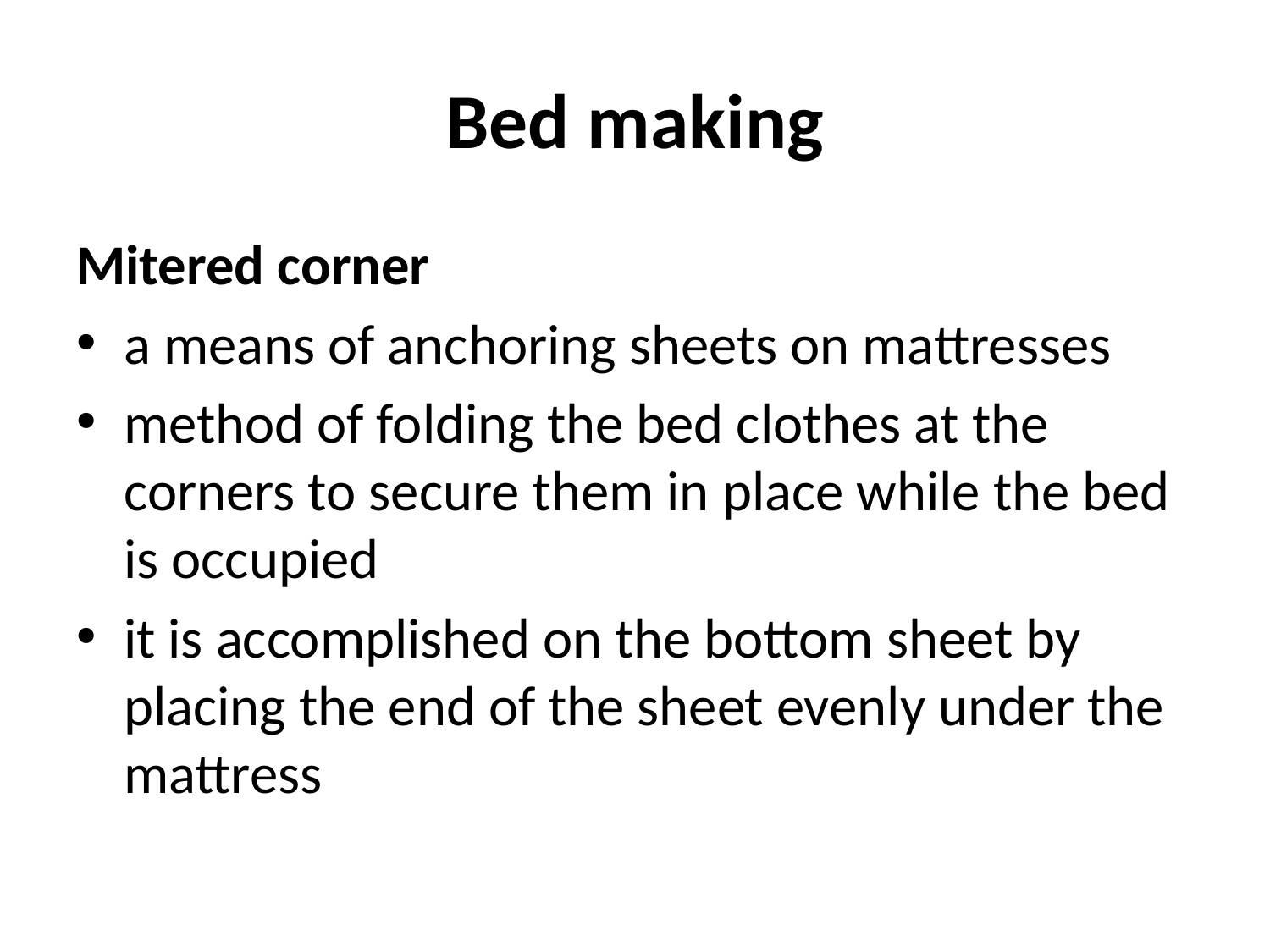

# Bed making
Mitered corner
a means of anchoring sheets on mattresses
method of folding the bed clothes at the corners to secure them in place while the bed is occupied
it is accomplished on the bottom sheet by placing the end of the sheet evenly under the mattress